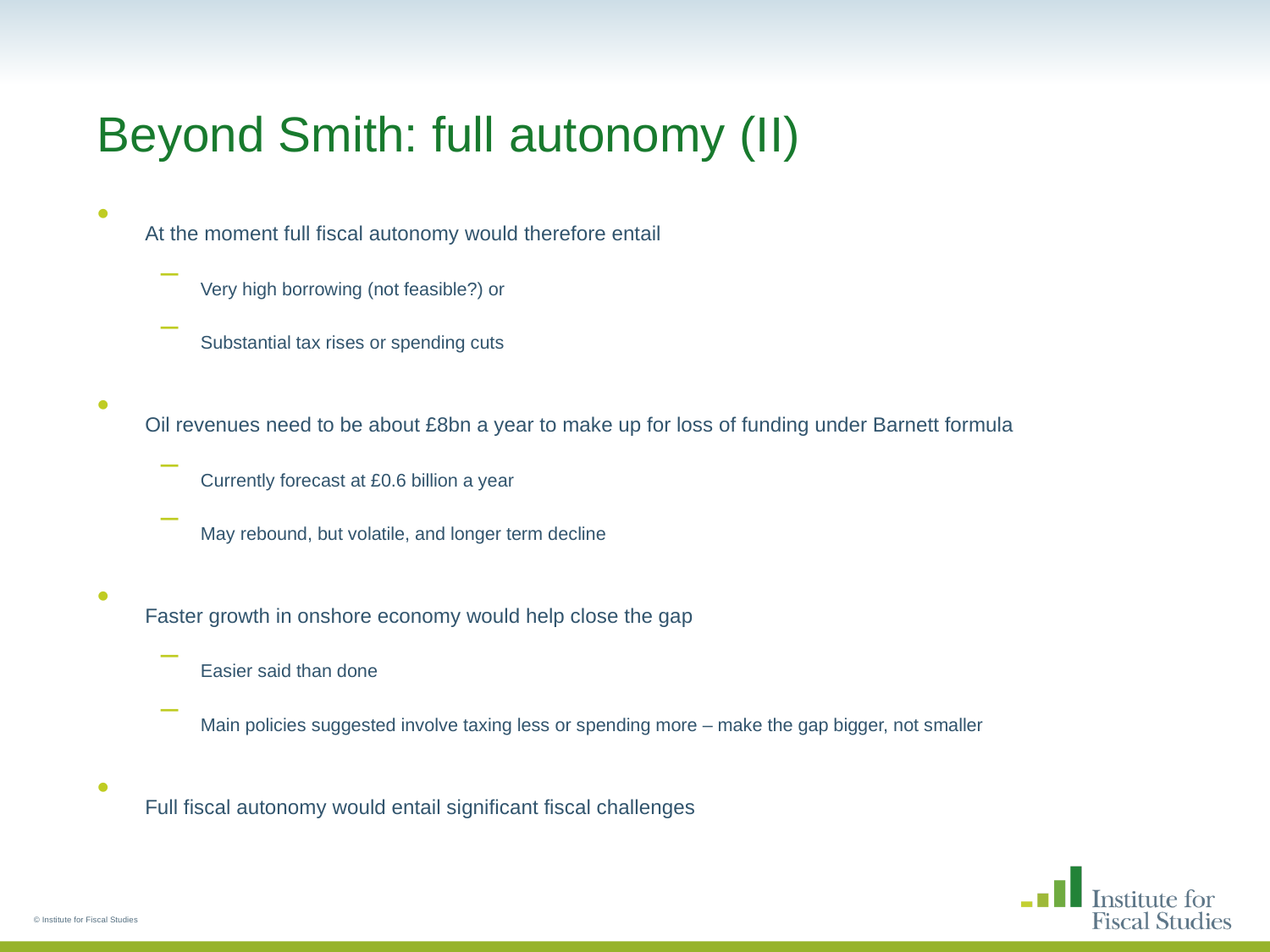

# Beyond Smith: full autonomy (II)
At the moment full fiscal autonomy would therefore entail
Very high borrowing (not feasible?) or
Substantial tax rises or spending cuts

Oil revenues need to be about £8bn a year to make up for loss of funding under Barnett formula
Currently forecast at £0.6 billion a year
May rebound, but volatile, and longer term decline

Faster growth in onshore economy would help close the gap
Easier said than done
Main policies suggested involve taxing less or spending more – make the gap bigger, not smaller

Full fiscal autonomy would entail significant fiscal challenges
© Institute for Fiscal Studies